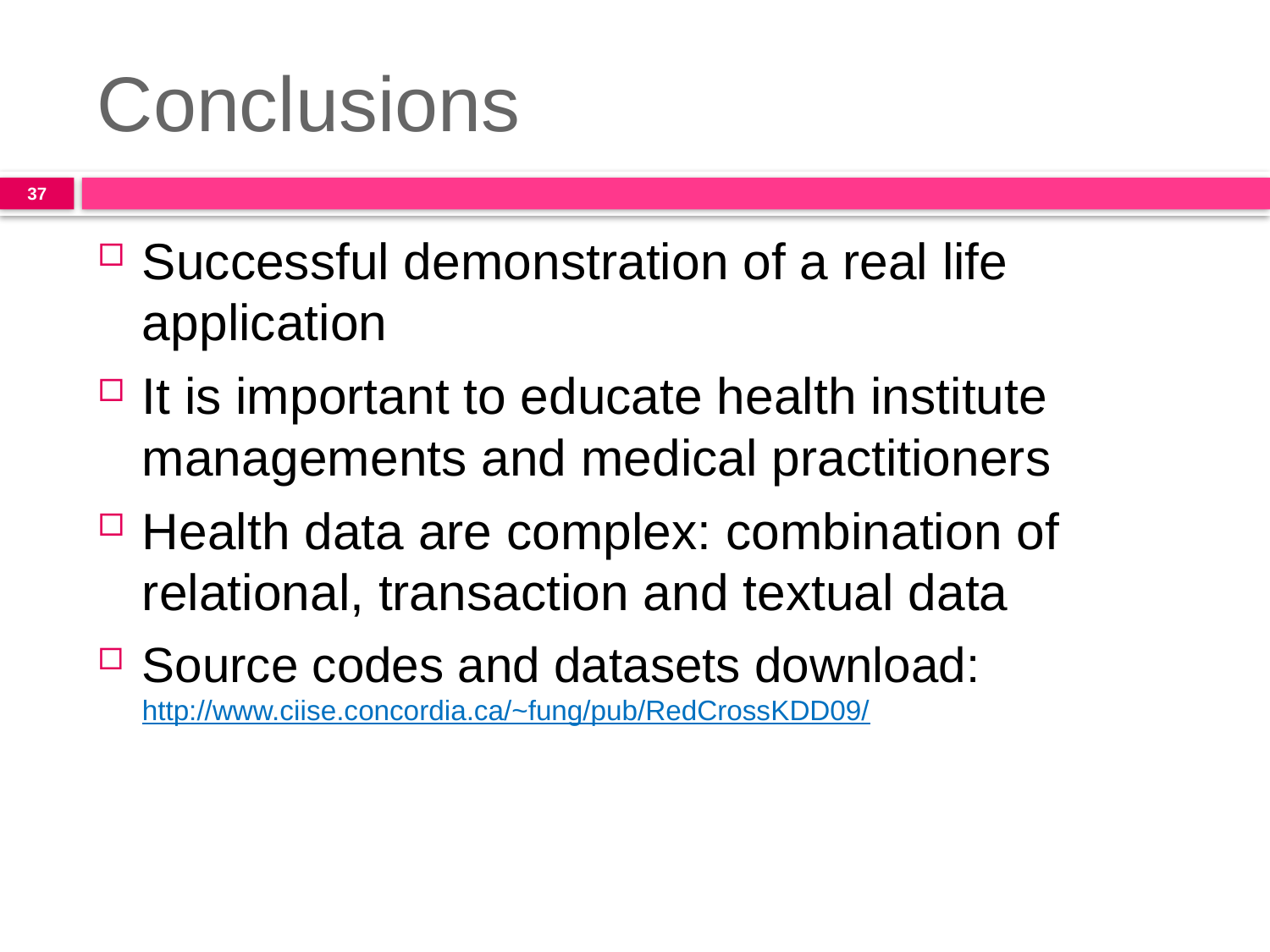

# Conclusions
37
Successful demonstration of a real life application
It is important to educate health institute managements and medical practitioners
Health data are complex: combination of relational, transaction and textual data
Source codes and datasets download: http://www.ciise.concordia.ca/~fung/pub/RedCrossKDD09/